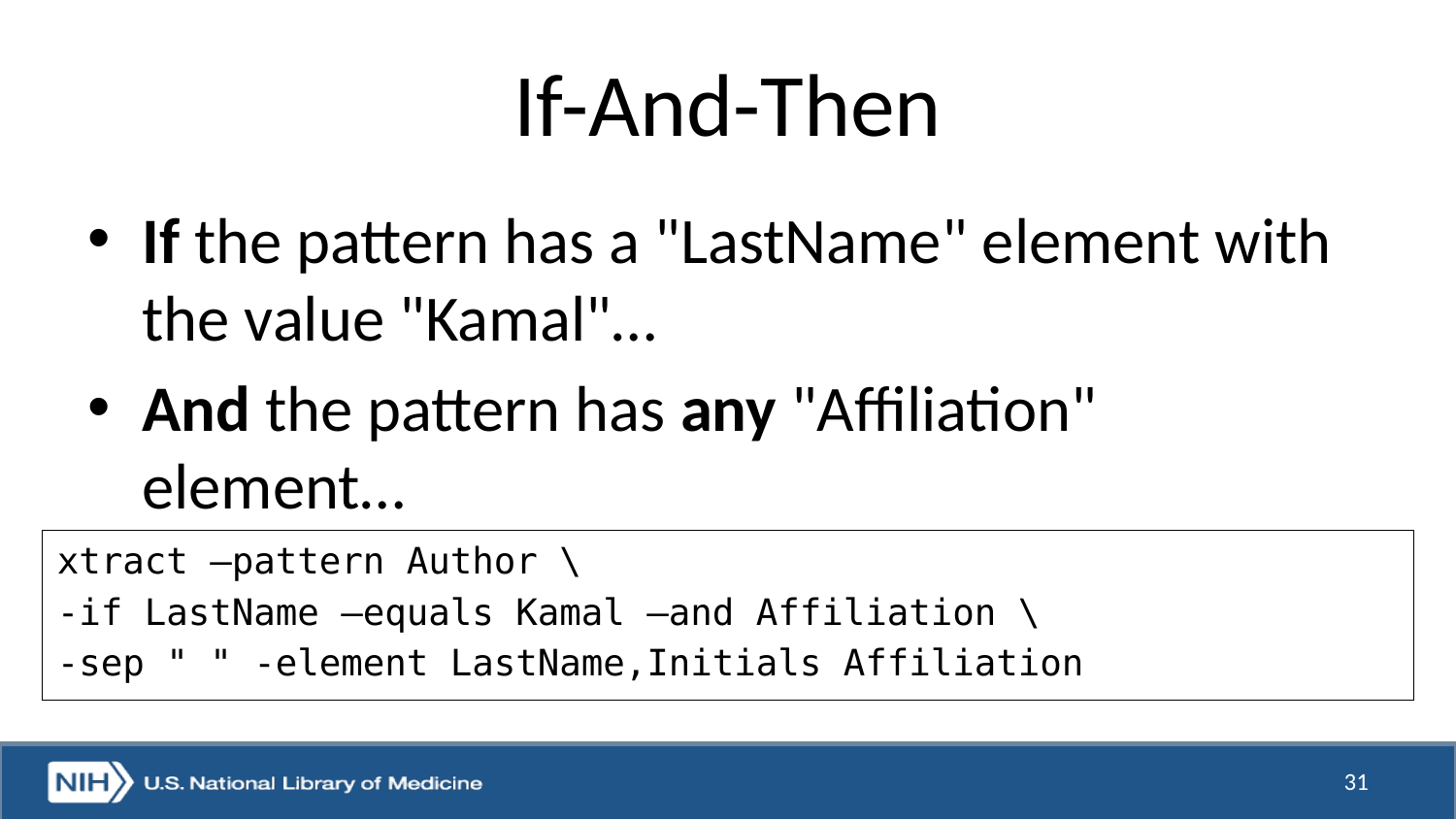

# If-And-Then
If the pattern has a "LastName" element with the value "Kamal"…
And the pattern has any "Affiliation" element…

xtract –pattern Author \
-if LastName –equals Kamal –and Affiliation \
-sep " " -element LastName,Initials Affiliation
31